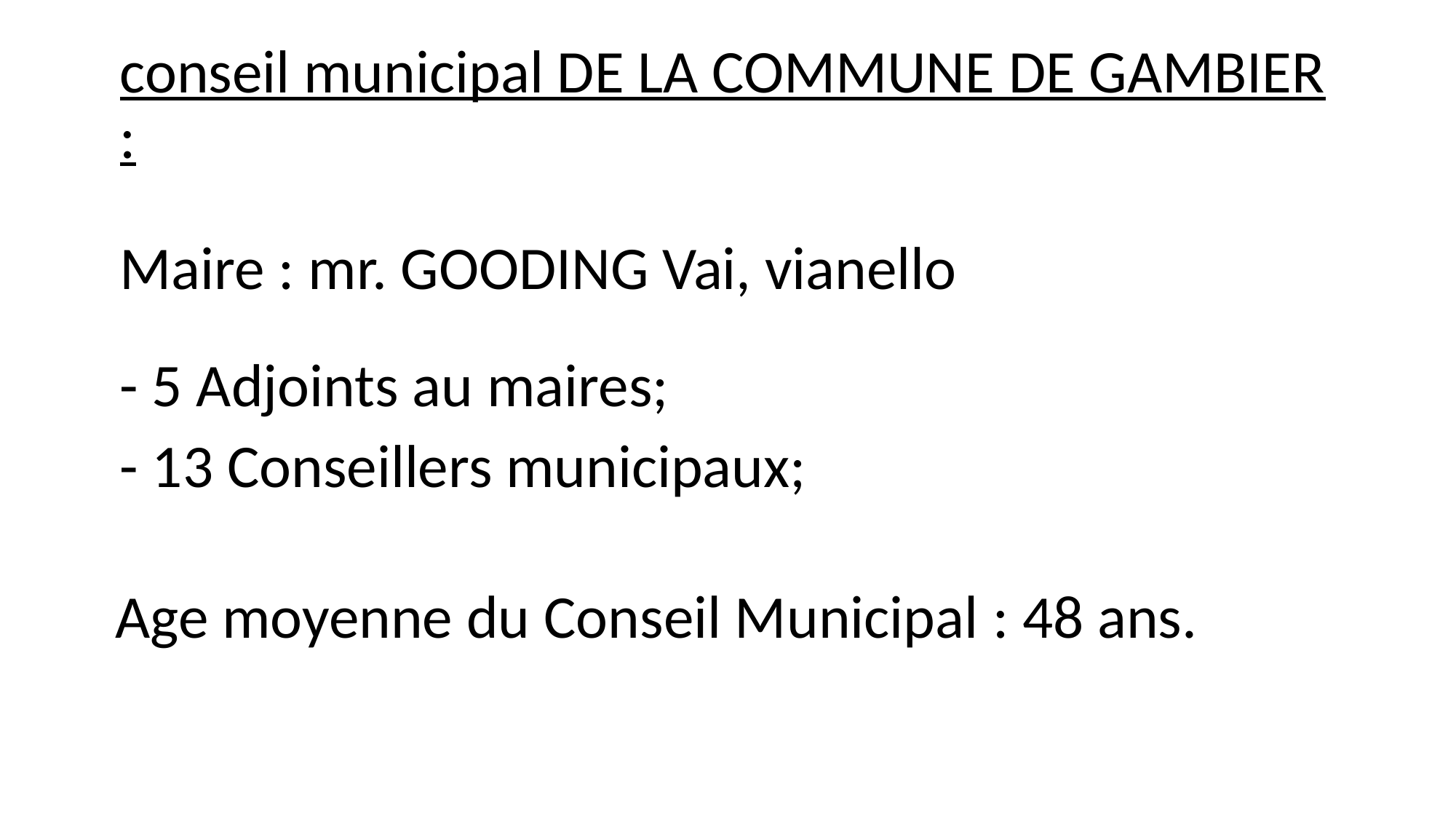

# conseil municipal DE LA COMMUNE DE GAMBIER : Maire : mr. GOODING Vai, vianello

- 5 Adjoints au maires;
- 13 Conseillers municipaux;
Age moyenne du Conseil Municipal : 48 ans.